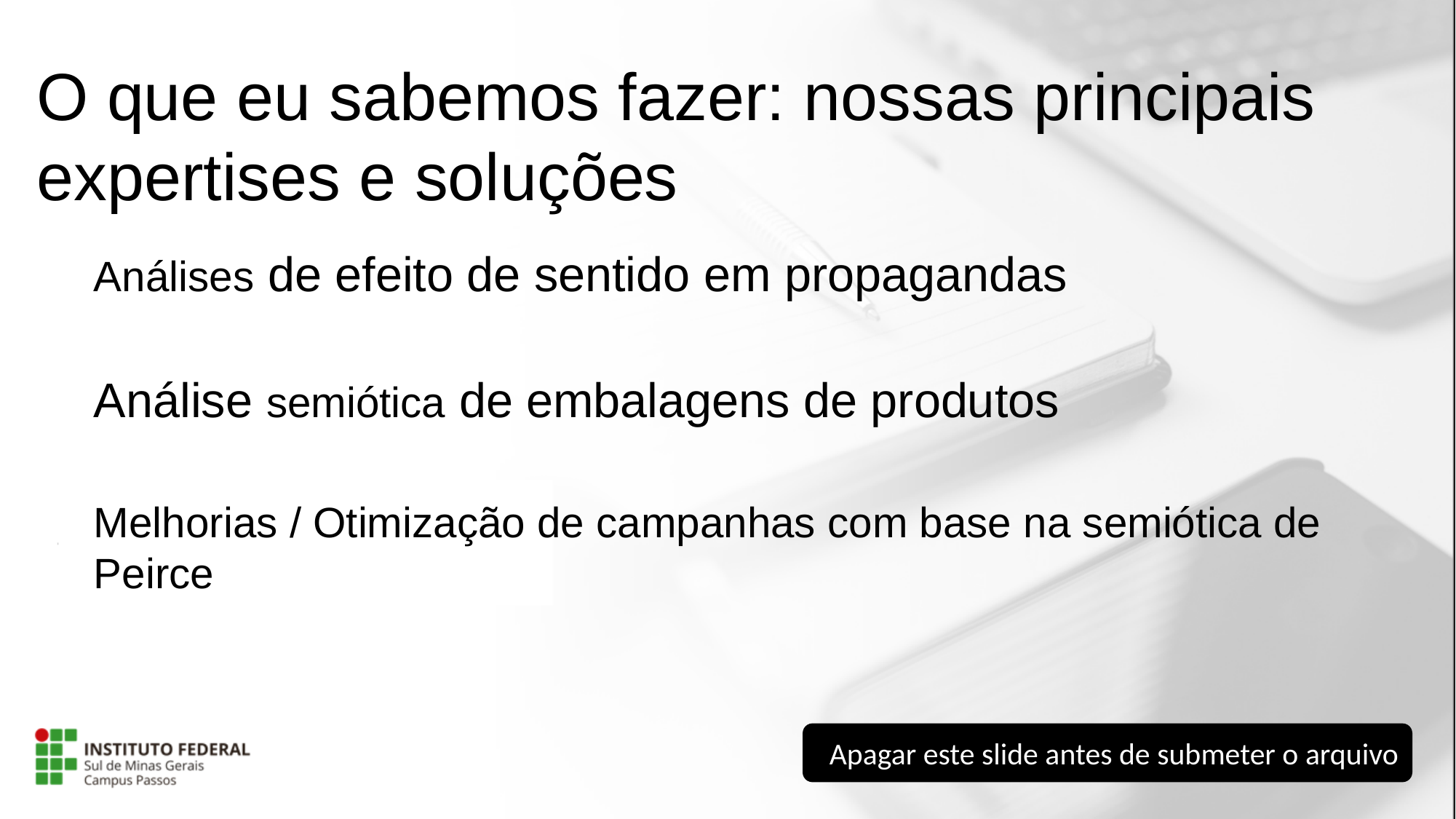

O que eu sabemos fazer: nossas principais expertises e soluções
Análises de efeito de sentido em propagandas
Análise semiótica de embalagens de produtos
Melhorias / Otimização de campanhas com base na semiótica de Peirce
Apagar este slide antes de submeter o arquivo